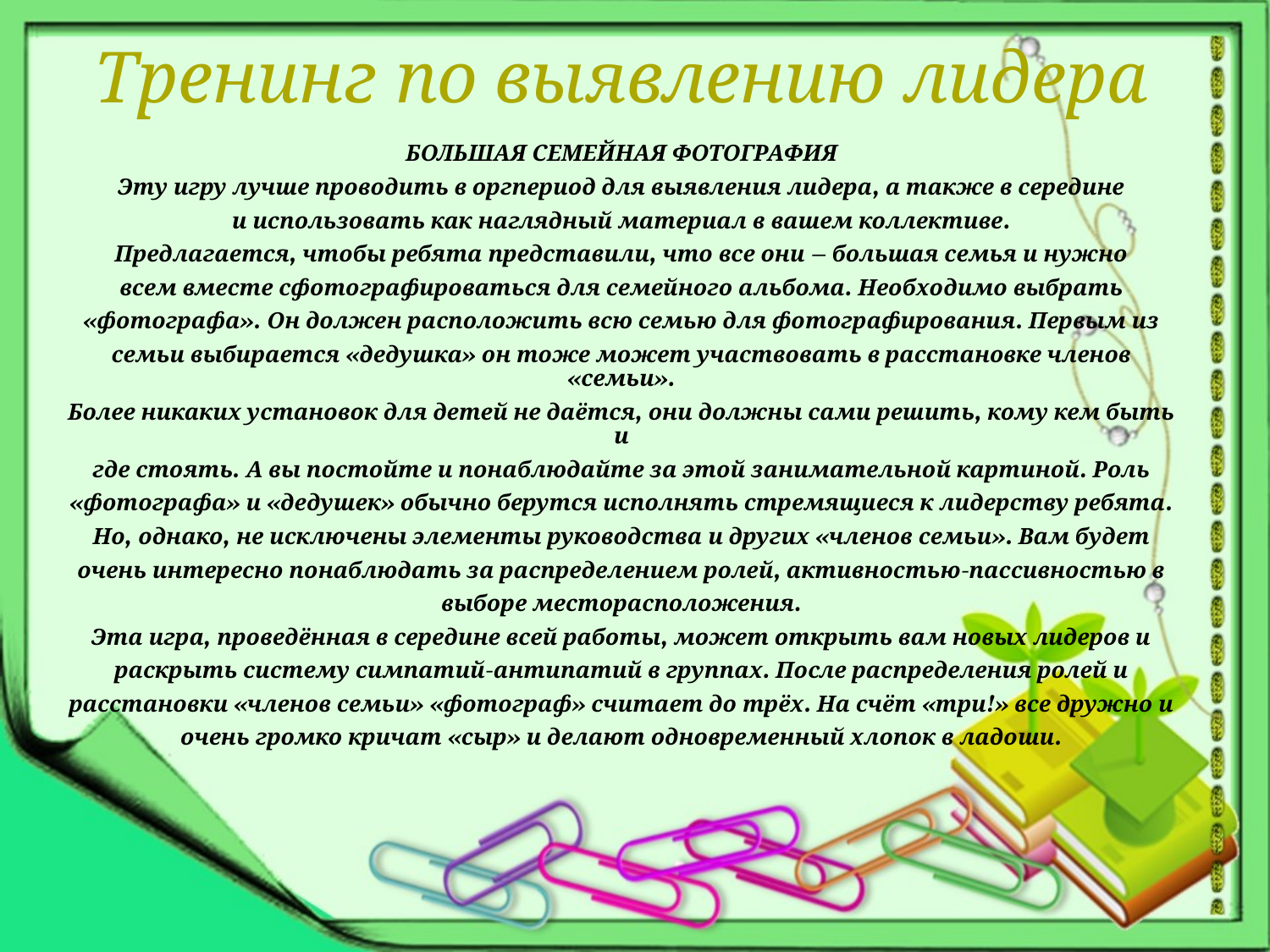

# Тренинг по выявлению лидера
БОЛЬШАЯ СЕМЕЙНАЯ ФОТОГРАФИЯ
Эту игру лучше проводить в оргпериод для выявления лидера, а также в середине
и использовать как наглядный материал в вашем коллективе.
Предлагается, чтобы ребята представили, что все они – большая семья и нужно
всем вместе сфотографироваться для семейного альбома. Необходимо выбрать
«фотографа». Он должен расположить всю семью для фотографирования. Первым из
семьи выбирается «дедушка» он тоже может участвовать в расстановке членов «семьи».
Более никаких установок для детей не даётся, они должны сами решить, кому кем быть и
где стоять. А вы постойте и понаблюдайте за этой занимательной картиной. Роль
«фотографа» и «дедушек» обычно берутся исполнять стремящиеся к лидерству ребята.
Но, однако, не исключены элементы руководства и других «членов семьи». Вам будет
очень интересно понаблюдать за распределением ролей, активностью-пассивностью в
выборе месторасположения.
Эта игра, проведённая в середине всей работы, может открыть вам новых лидеров и
раскрыть систему симпатий-антипатий в группах. После распределения ролей и
расстановки «членов семьи» «фотограф» считает до трёх. На счёт «три!» все дружно и
очень громко кричат «сыр» и делают одновременный хлопок в ладоши.